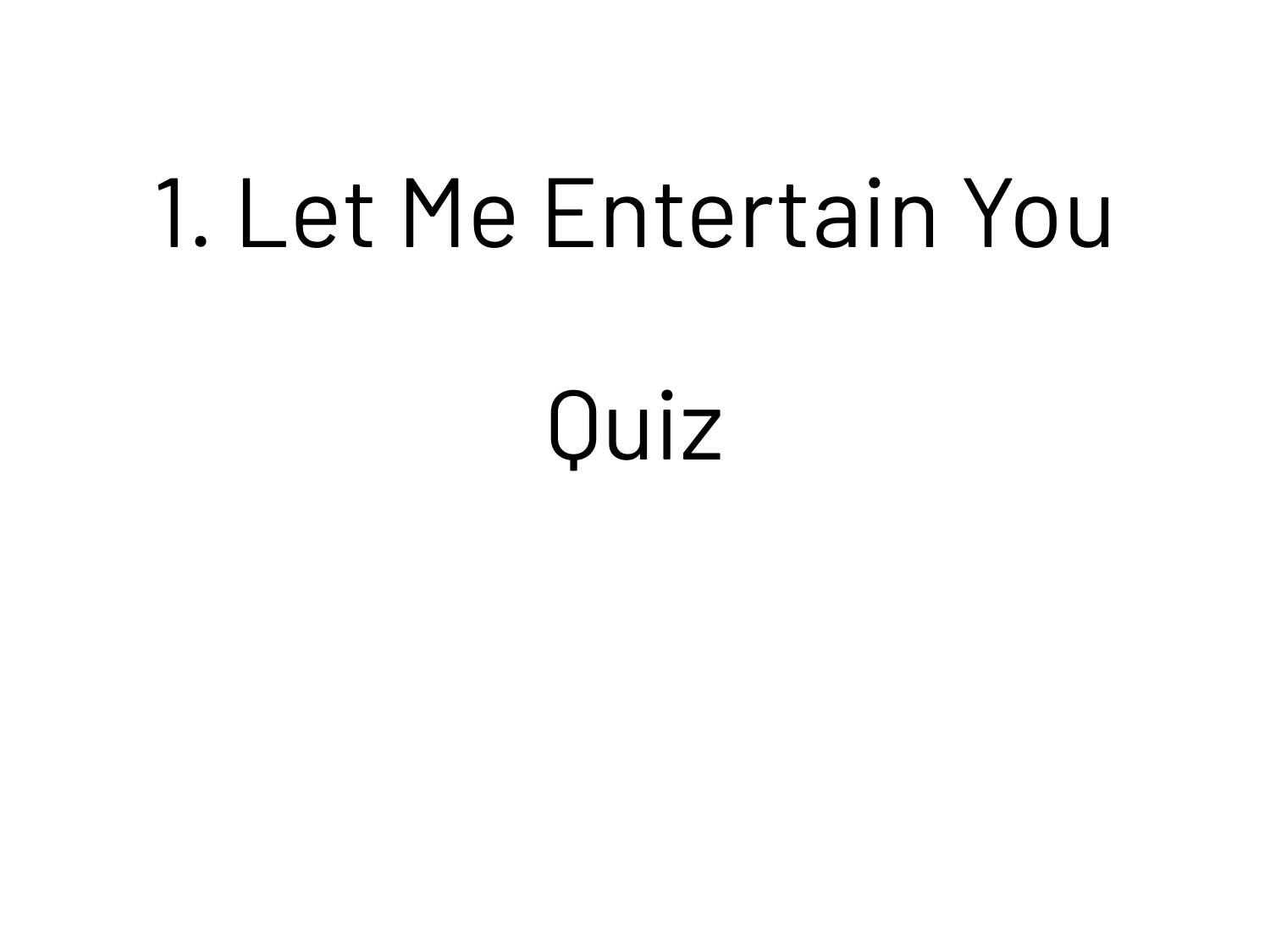

# 1. Let Me Entertain You Quiz